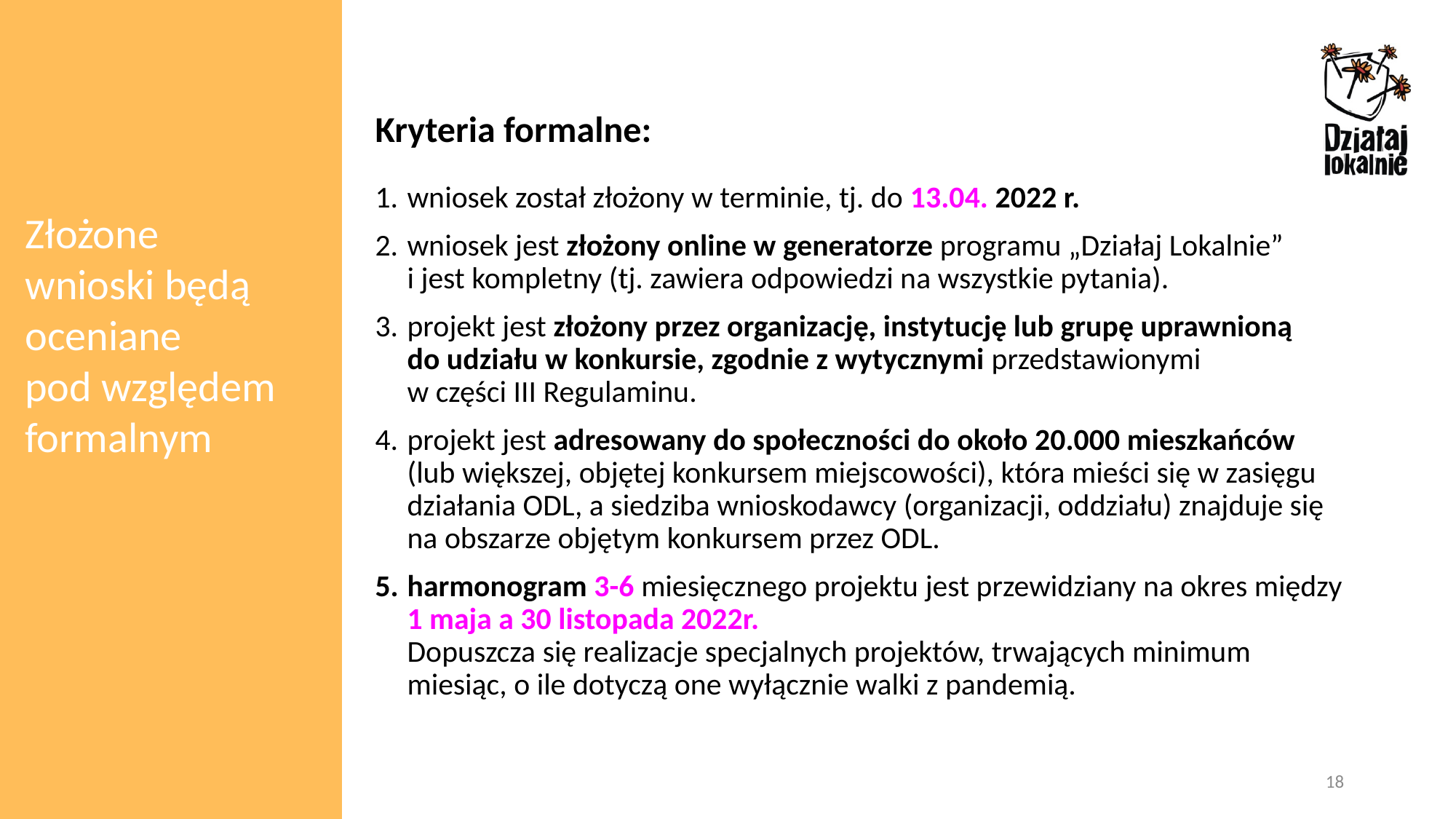

Kryteria formalne:
wniosek został złożony w terminie, tj. do 13.04. 2022 r.
wniosek jest złożony online w generatorze programu „Działaj Lokalnie”
i jest kompletny (tj. zawiera odpowiedzi na wszystkie pytania).
projekt jest złożony przez organizację, instytucję lub grupę uprawnioną
do udziału w konkursie, zgodnie z wytycznymi przedstawionymi
w części III Regulaminu.
projekt jest adresowany do społeczności do około 20.000 mieszkańców (lub większej, objętej konkursem miejscowości), która mieści się w zasięgu działania ODL, a siedziba wnioskodawcy (organizacji, oddziału) znajduje się na obszarze objętym konkursem przez ODL.
harmonogram 3-6 miesięcznego projektu jest przewidziany na okres między 1 maja a 30 listopada 2022r.
Dopuszcza się realizacje specjalnych projektów, trwających minimum miesiąc, o ile dotyczą one wyłącznie walki z pandemią.

Złożone wnioski będą oceniane
pod względem formalnym
18